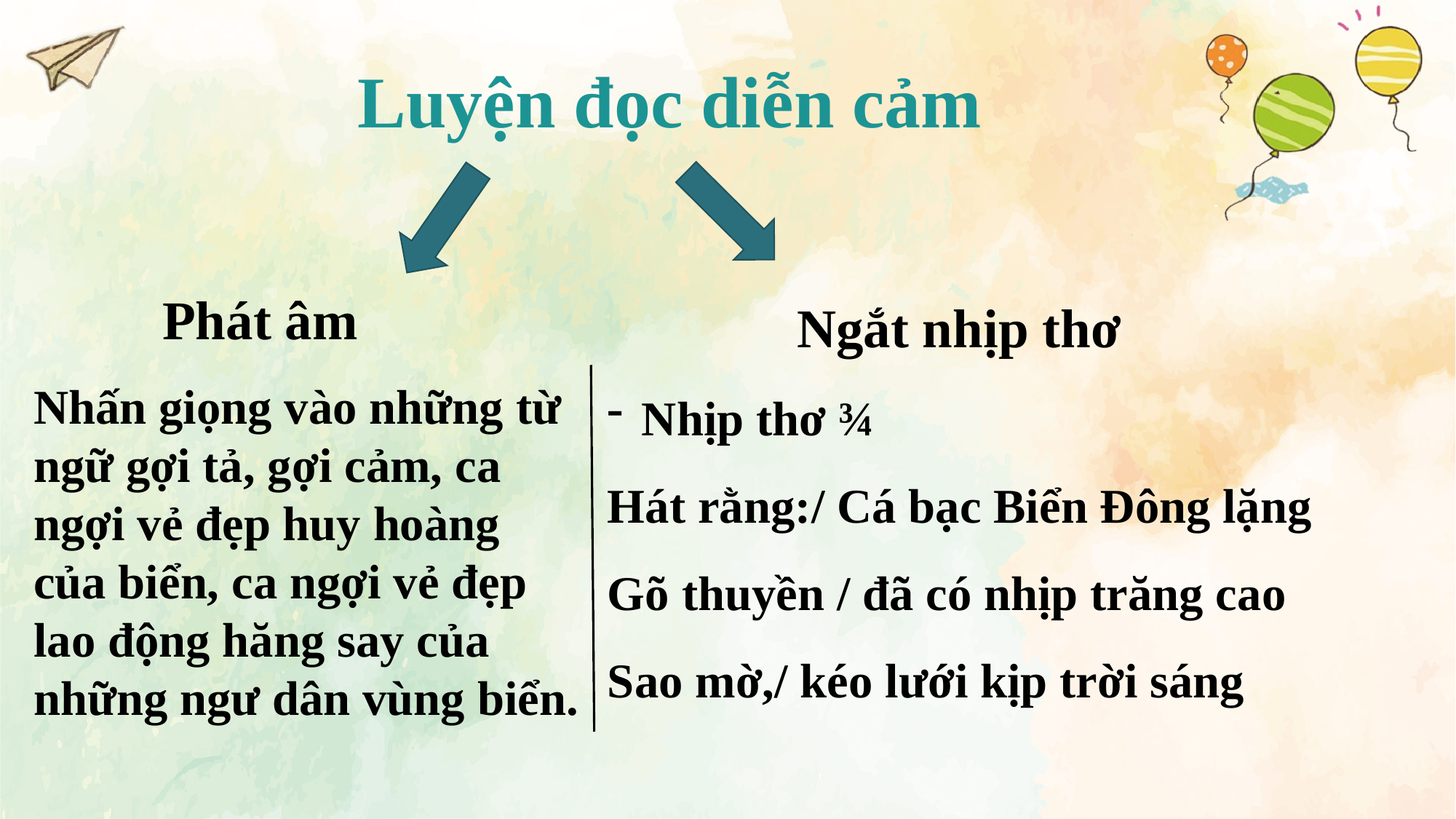

# Luyện đọc diễn cảm

Phát âm
Ngắt nhịp thơ
Nhấn giọng vào những từ ngữ gợi tả, gợi cảm, ca ngợi vẻ đẹp huy hoàng của biển, ca ngợi vẻ đẹp lao động hăng say của những ngư dân vùng biển.
Nhịp thơ ¾
Hát rằng:/ Cá bạc Biển Đông lặng
Gõ thuyền / đã có nhịp trăng cao
Sao mờ,/ kéo lưới kịp trời sáng